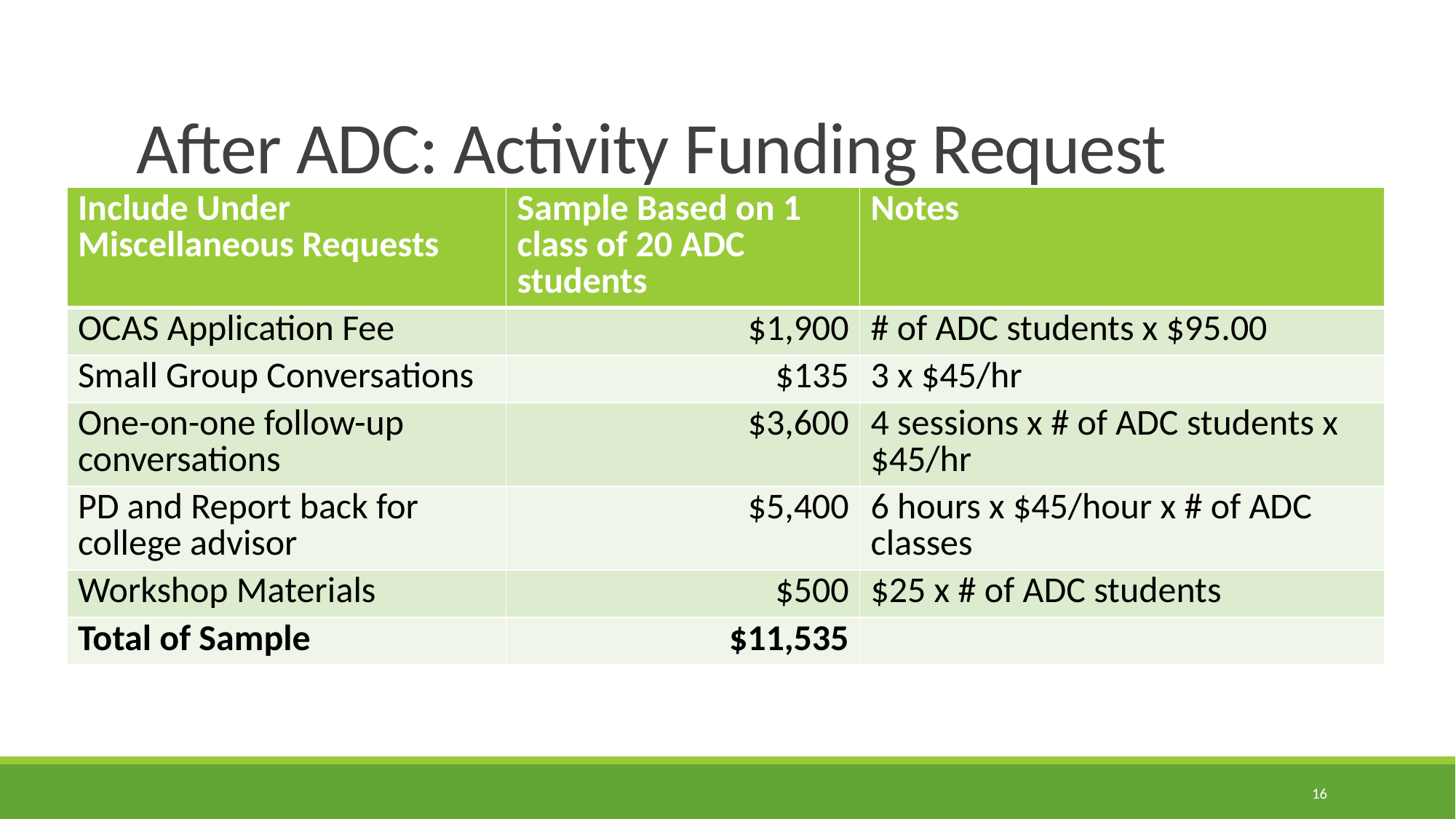

# After ADC: Activity Funding Request
| Include Under Miscellaneous Requests | Sample Based on 1 class of 20 ADC students | Notes |
| --- | --- | --- |
| OCAS Application Fee | $1,900 | # of ADC students x $95.00 |
| Small Group Conversations | $135 | 3 x $45/hr |
| One-on-one follow-up conversations | $3,600 | 4 sessions x # of ADC students x $45/hr |
| PD and Report back for college advisor | $5,400 | 6 hours x $45/hour x # of ADC classes |
| Workshop Materials | $500 | $25 x # of ADC students |
| Total of Sample | $11,535 |  |
16